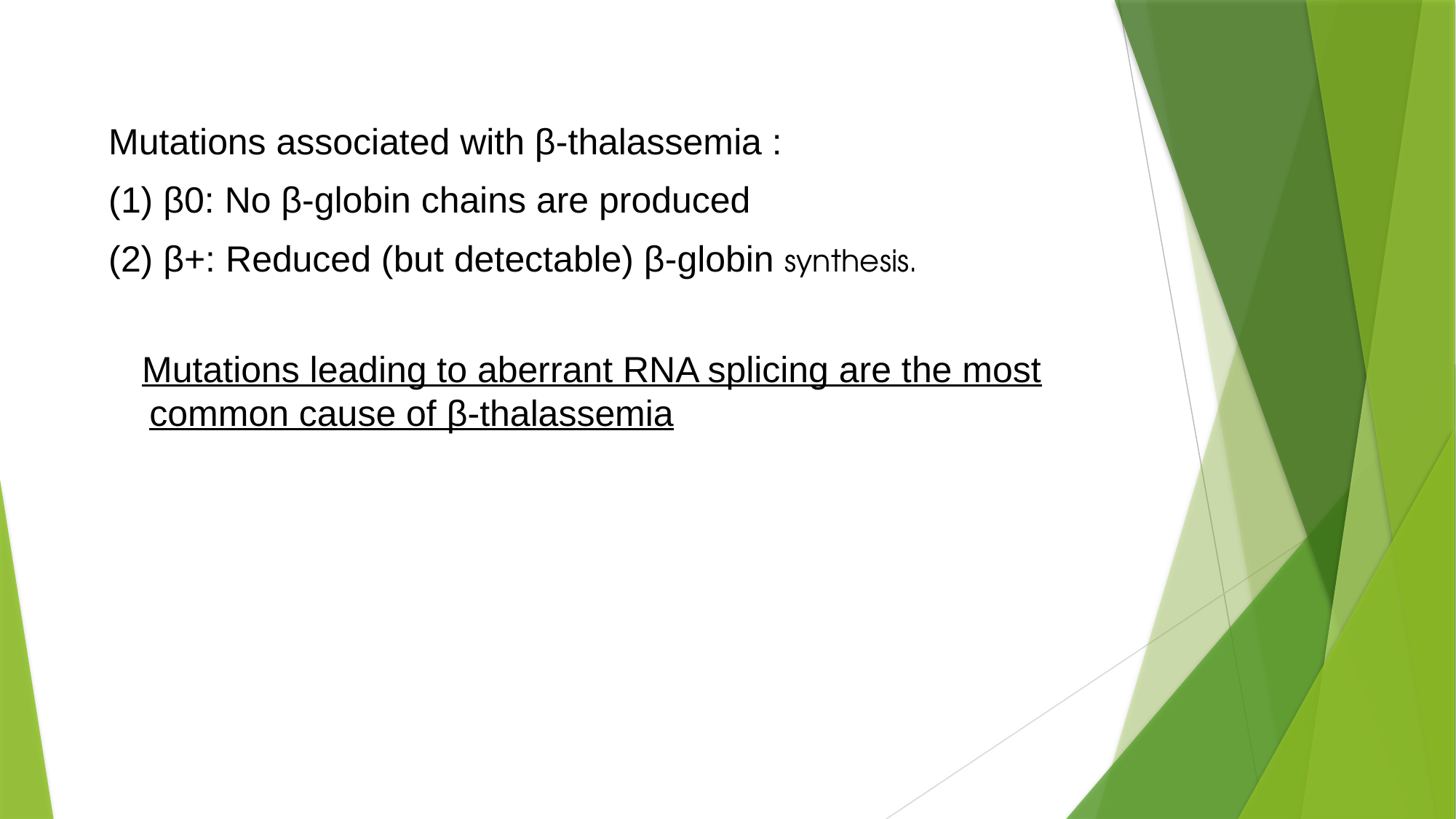

Mutations associated with β-thalassemia :
(1) β0: No β-globin chains are produced
(2) β+: Reduced (but detectable) β-globin synthesis.

    Mutations leading to aberrant RNA splicing are the most common cause of β-thalassemia